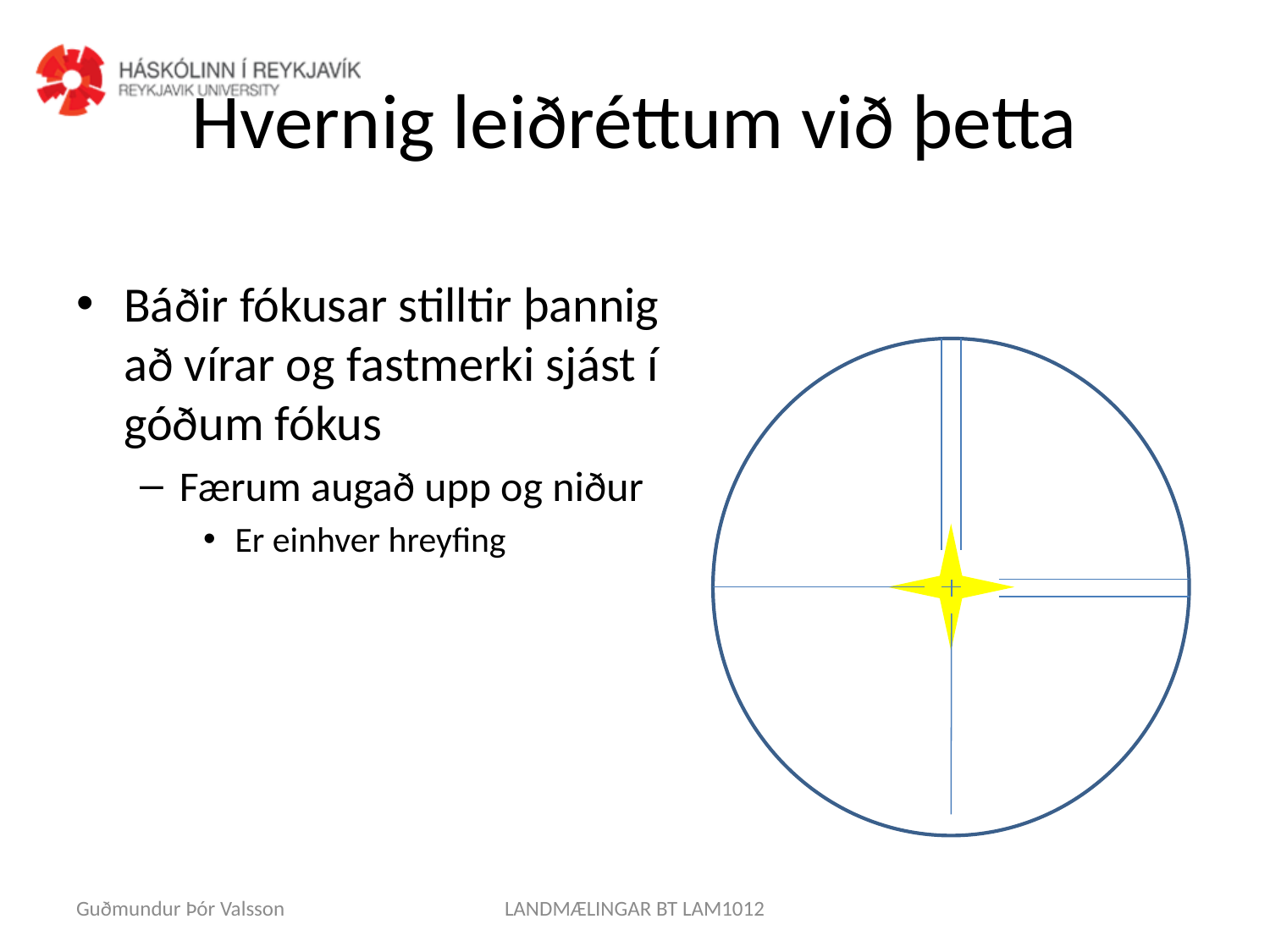

# Hvernig leiðréttum við þetta
Báðir fókusar stilltir þannig að vírar og fastmerki sjást í góðum fókus
Færum augað upp og niður
Er einhver hreyfing

Guðmundur Þór Valsson
LANDMÆLINGAR BT LAM1012